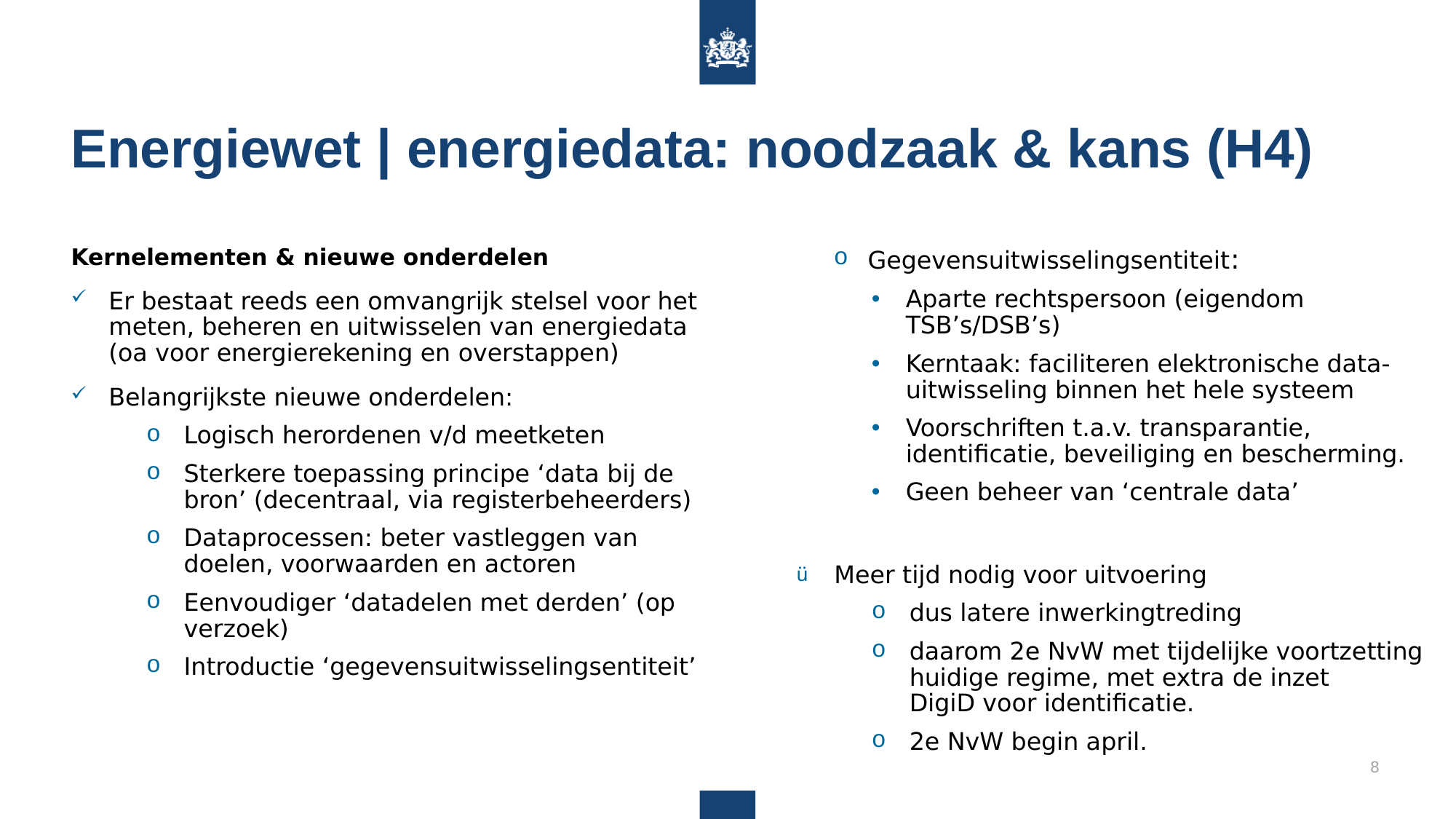

Energiewet | energiedata: noodzaak & kans (H4)
Gegevensuitwisselingsentiteit:
Aparte rechtspersoon (eigendom TSB’s/DSB’s)
Kerntaak: faciliteren elektronische data-uitwisseling binnen het hele systeem
Voorschriften t.a.v. transparantie, identificatie, beveiliging en bescherming.
Geen beheer van ‘centrale data’

Meer tijd nodig voor uitvoering
dus latere inwerkingtreding
daarom 2e NvW met tijdelijke voortzetting huidige regime, met extra de inzet DigiD voor identificatie.
2e NvW begin april.

Kernelementen & nieuwe onderdelen
Er bestaat reeds een omvangrijk stelsel voor het meten, beheren en uitwisselen van energiedata (oa voor energierekening en overstappen)
Belangrijkste nieuwe onderdelen:
Logisch herordenen v/d meetketen
Sterkere toepassing principe ‘data bij de bron’ (decentraal, via registerbeheerders)
Dataprocessen: beter vastleggen van doelen, voorwaarden en actoren
Eenvoudiger ‘datadelen met derden’ (op verzoek)
Introductie ‘gegevensuitwisselingsentiteit’

8